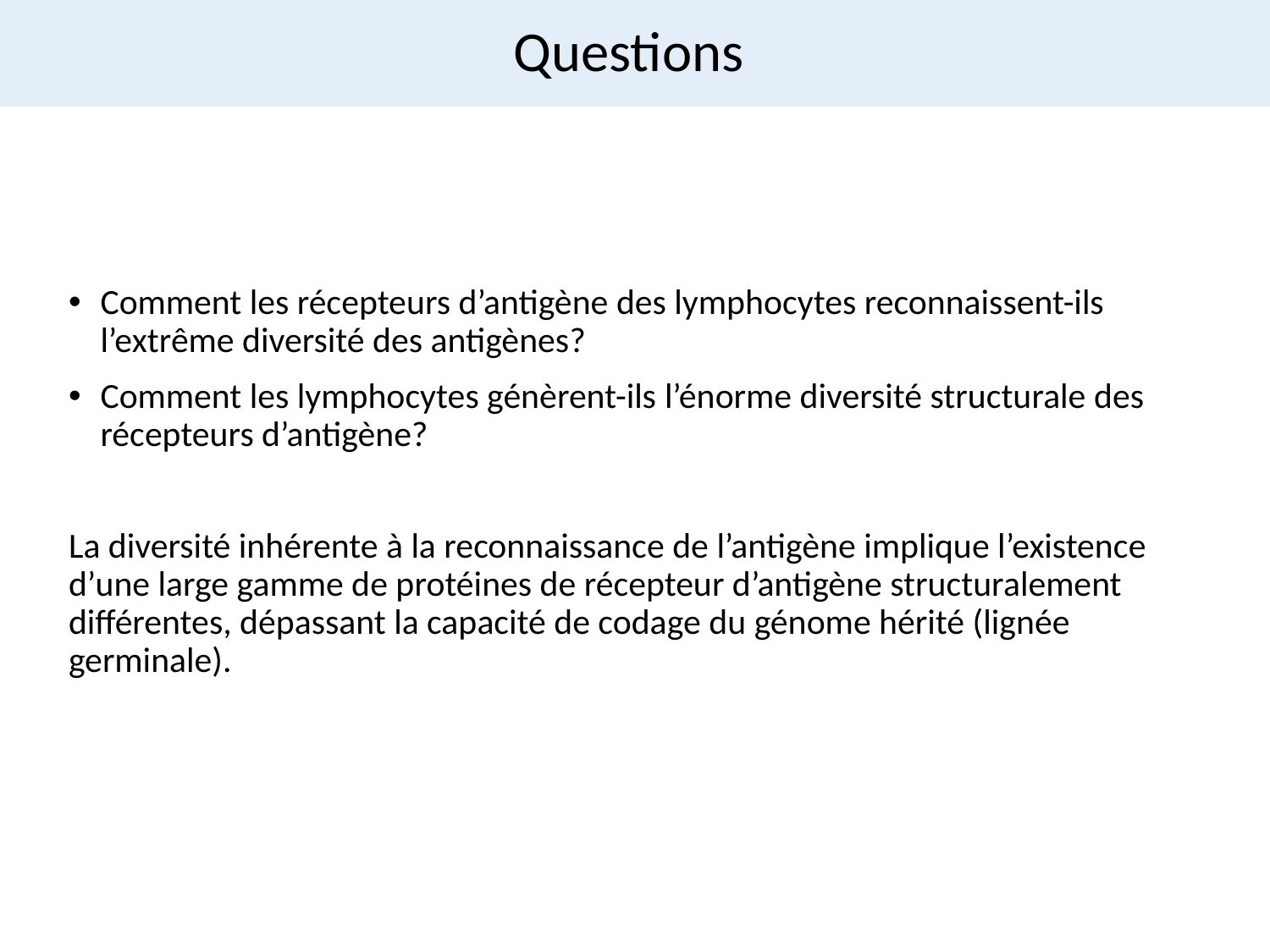

# Questions
Comment les récepteurs d’antigène des lymphocytes reconnaissent-ils l’extrême diversité des antigènes?
Comment les lymphocytes génèrent-ils l’énorme diversité structurale des récepteurs d’antigène?

La diversité inhérente à la reconnaissance de l’antigène implique l’existence d’une large gamme de protéines de récepteur d’antigène structuralement différentes, dépassant la capacité de codage du génome hérité (lignée germinale).